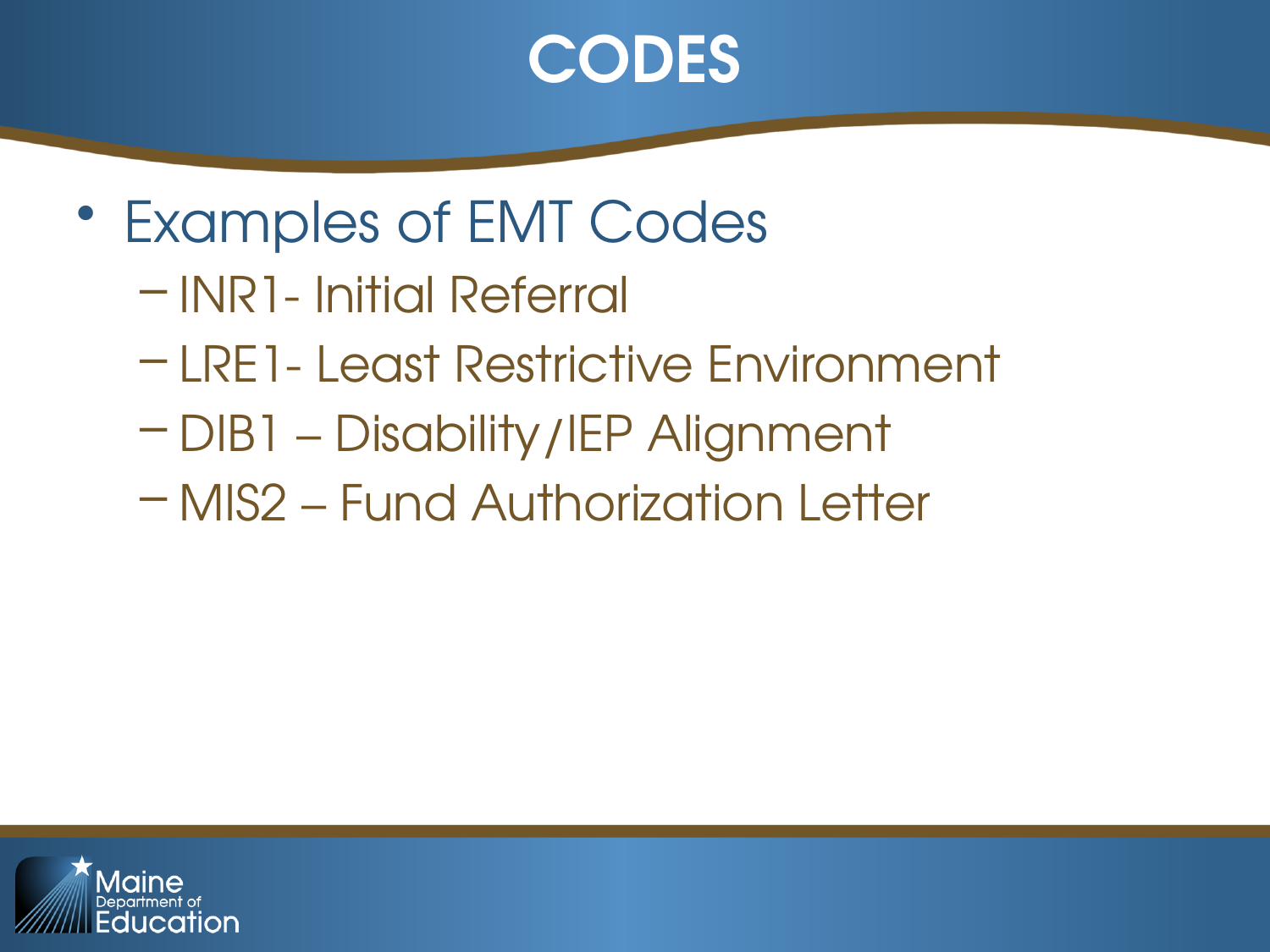

# CODES
Examples of EMT Codes
INR1- Initial Referral
LRE1- Least Restrictive Environment
DIB1 – Disability/IEP Alignment
MIS2 – Fund Authorization Letter